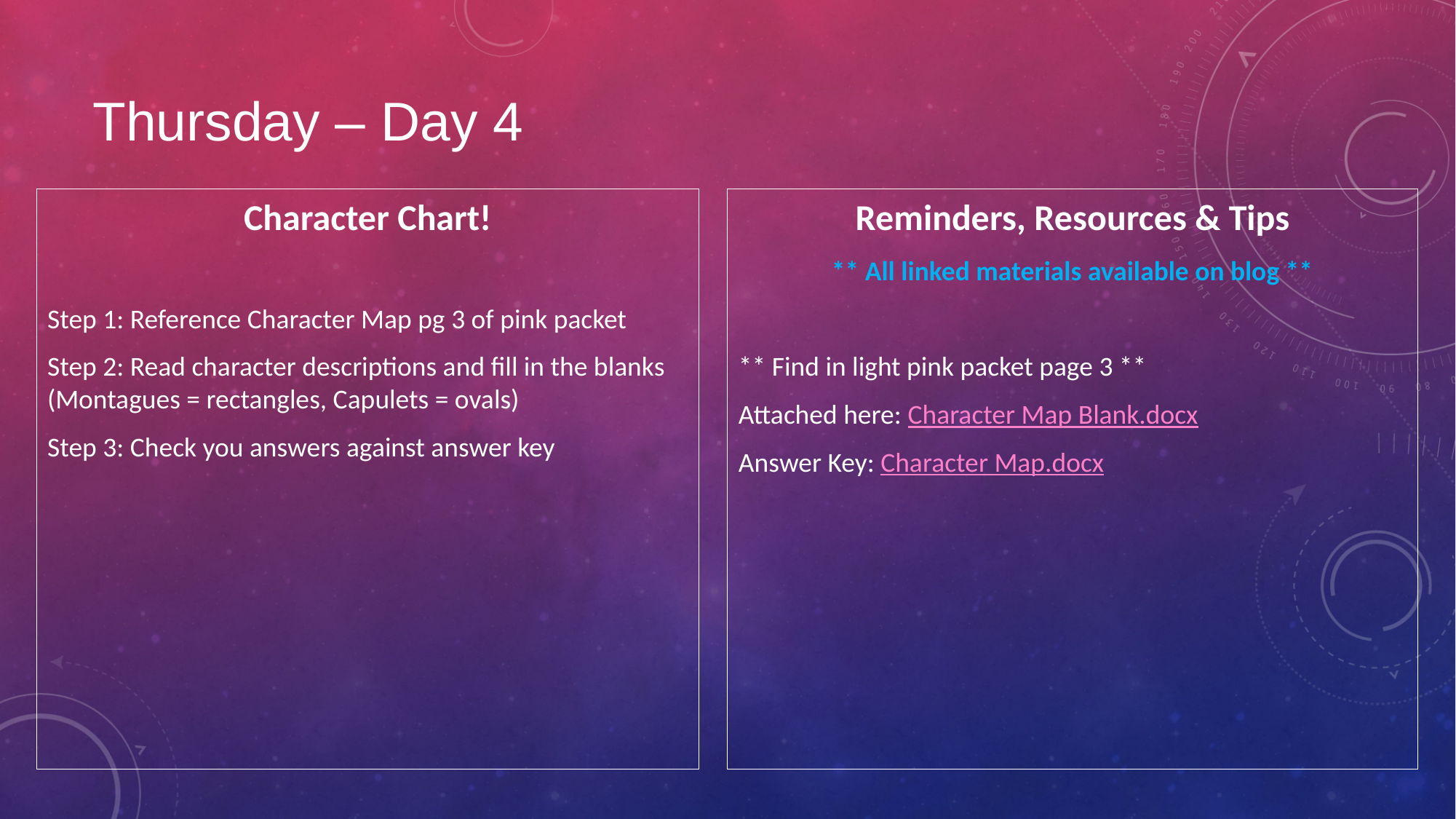

# Thursday – Day 4
Character Chart!

Step 1: Reference Character Map pg 3 of pink packet
Step 2: Read character descriptions and fill in the blanks (Montagues = rectangles, Capulets = ovals)
Step 3: Check you answers against answer key
Reminders, Resources & Tips
** All linked materials available on blog **

** Find in light pink packet page 3 **
Attached here: Character Map Blank.docx
Answer Key: Character Map.docx